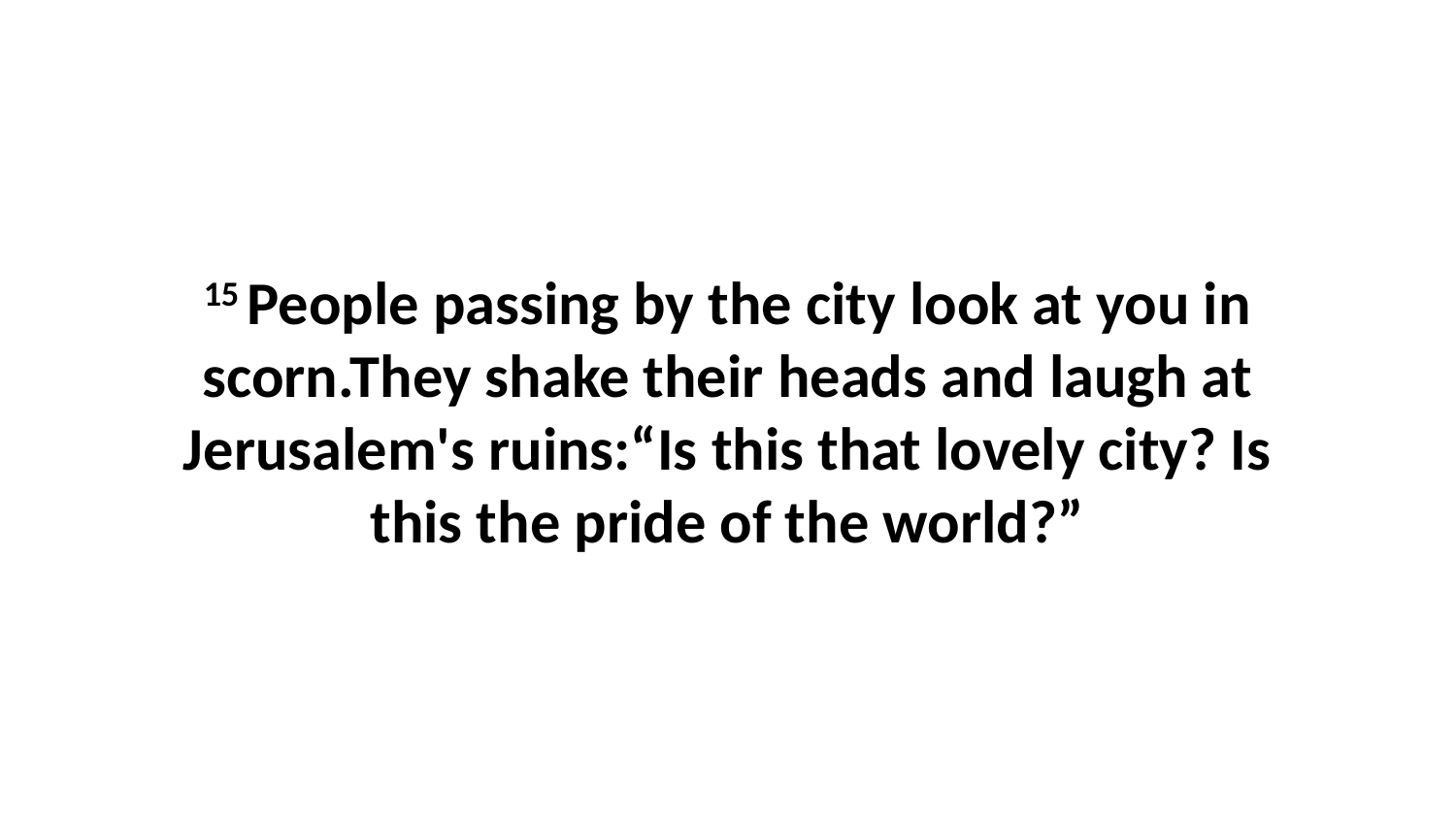

15 People passing by the city look at you in scorn.They shake their heads and laugh at Jerusalem's ruins:“Is this that lovely city? Is this the pride of the world?”